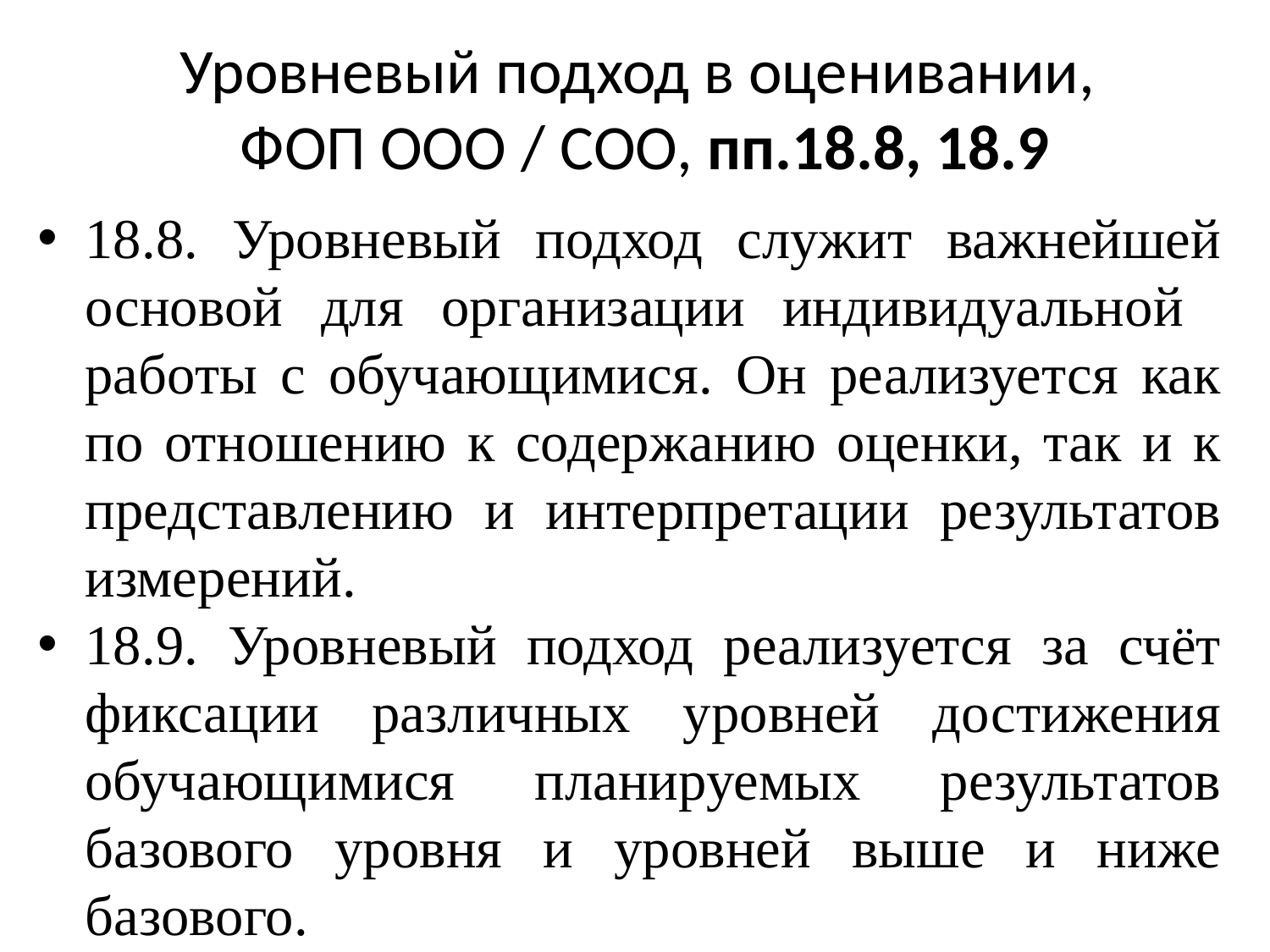

# Уровневый подход в оценивании, ФОП ООО / СОО, пп.18.8, 18.9
18.8. Уровневый подход служит важнейшей основой для организации индивидуальной  работы с обучающимися. Он реализуется как по отношению к содержанию оценки, так и к представлению и интерпретации результатов измерений.
18.9. Уровневый подход реализуется за счёт фиксации различных уровней достижения обучающимися планируемых результатов базового уровня и уровней выше и ниже базового.